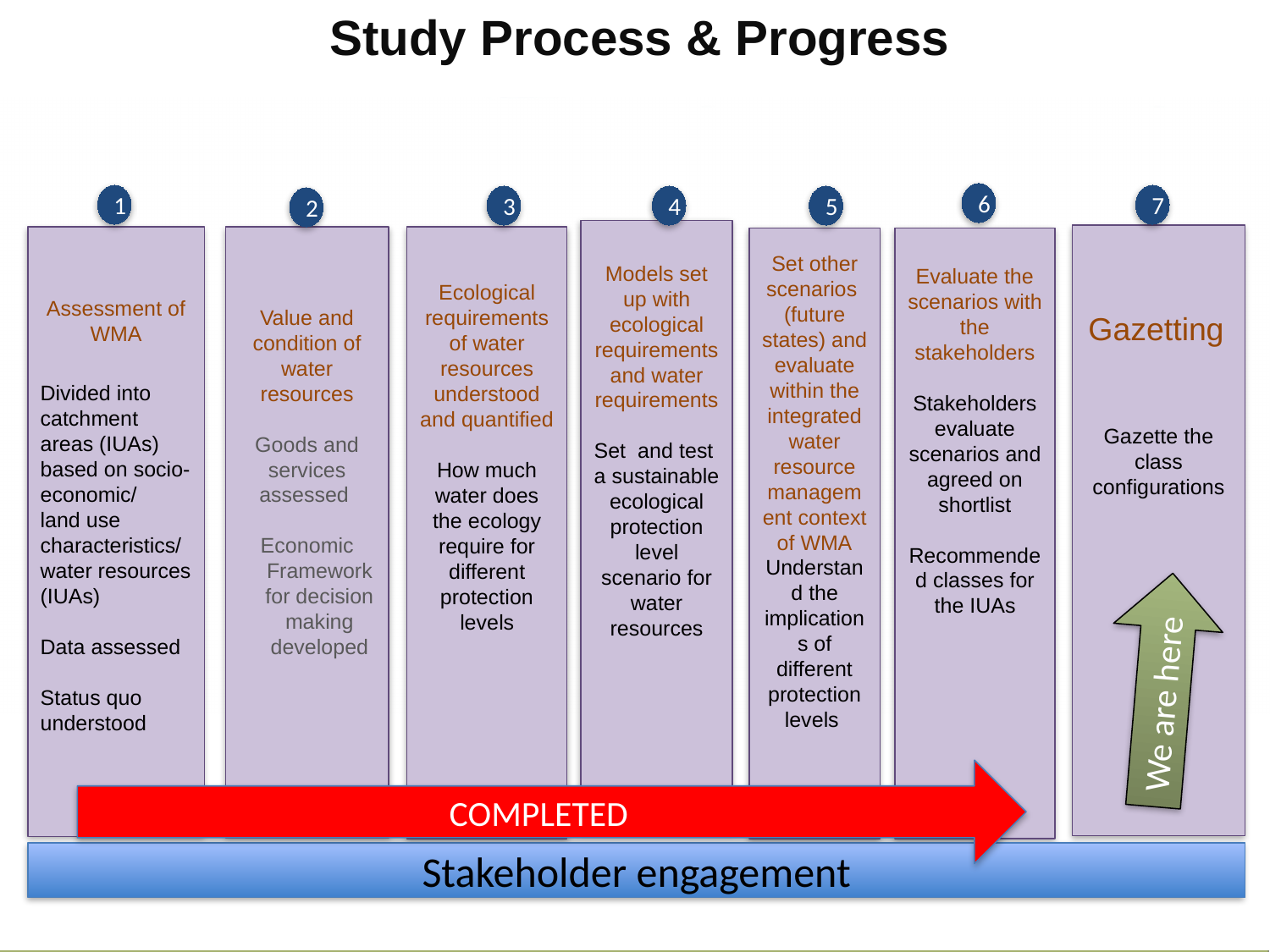

Study Process & Progress
6
1
7
3
4
5
2
Models set up with ecological requirements and water requirements

Set  and test  a sustainable ecological protection level scenario for water resources

Gazetting

Gazette the class configurations

Assessment of WMA

Divided into catchment areas (IUAs) based on socio-economic/
land use characteristics/
water resources (IUAs)

Data assessed

Status quo understood

Value and condition of water resources

Goods and services assessed

Economic Framework for decision making developed

Ecological requirements of water resources understood and quantified

How much water does the ecology require for different protection levels

Set other scenarios  (future states) and evaluate within the integrated water resource management context of WMA
Understand the implications of different protection levels

Evaluate the scenarios with the stakeholders

Stakeholders evaluate scenarios and agreed on shortlist

Recommended classes for the IUAs

We are here

COMPLETED
Stakeholder engagement